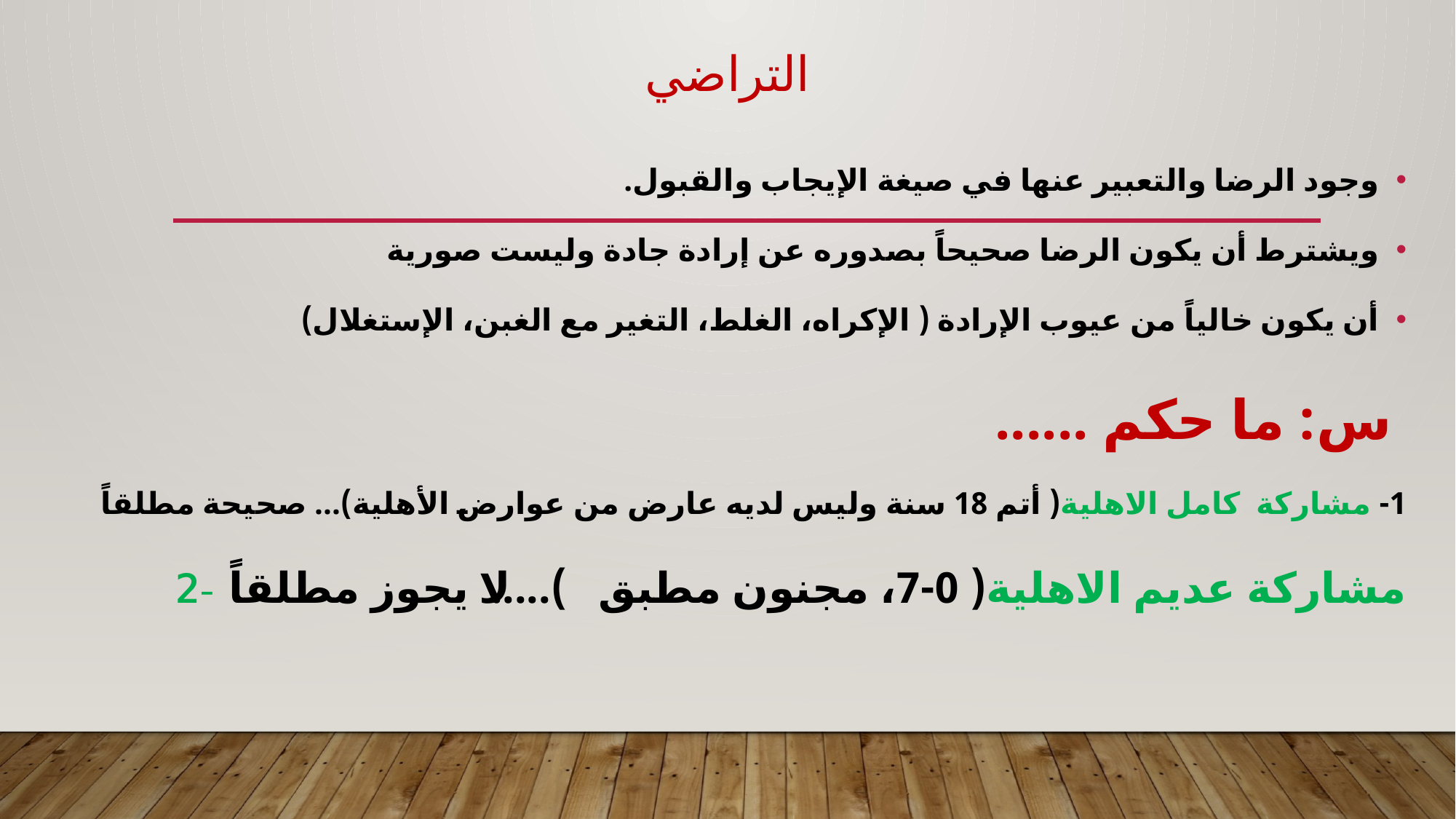

# التراضي
وجود الرضا والتعبير عنها في صيغة الإيجاب والقبول.
ويشترط أن يكون الرضا صحيحاً بصدوره عن إرادة جادة وليست صورية
أن يكون خالياً من عيوب الإرادة ( الإكراه، الغلط، التغير مع الغبن، الإستغلال)
 س: ما حكم ......
1- مشاركة  كامل الاهلية( أتم 18 سنة وليس لديه عارض من عوارض الأهلية)... صحيحة مطلقاً
2- مشاركة عديم الاهلية( 0-7، مجنون مطبق)..... لا يجوز مطلقاً